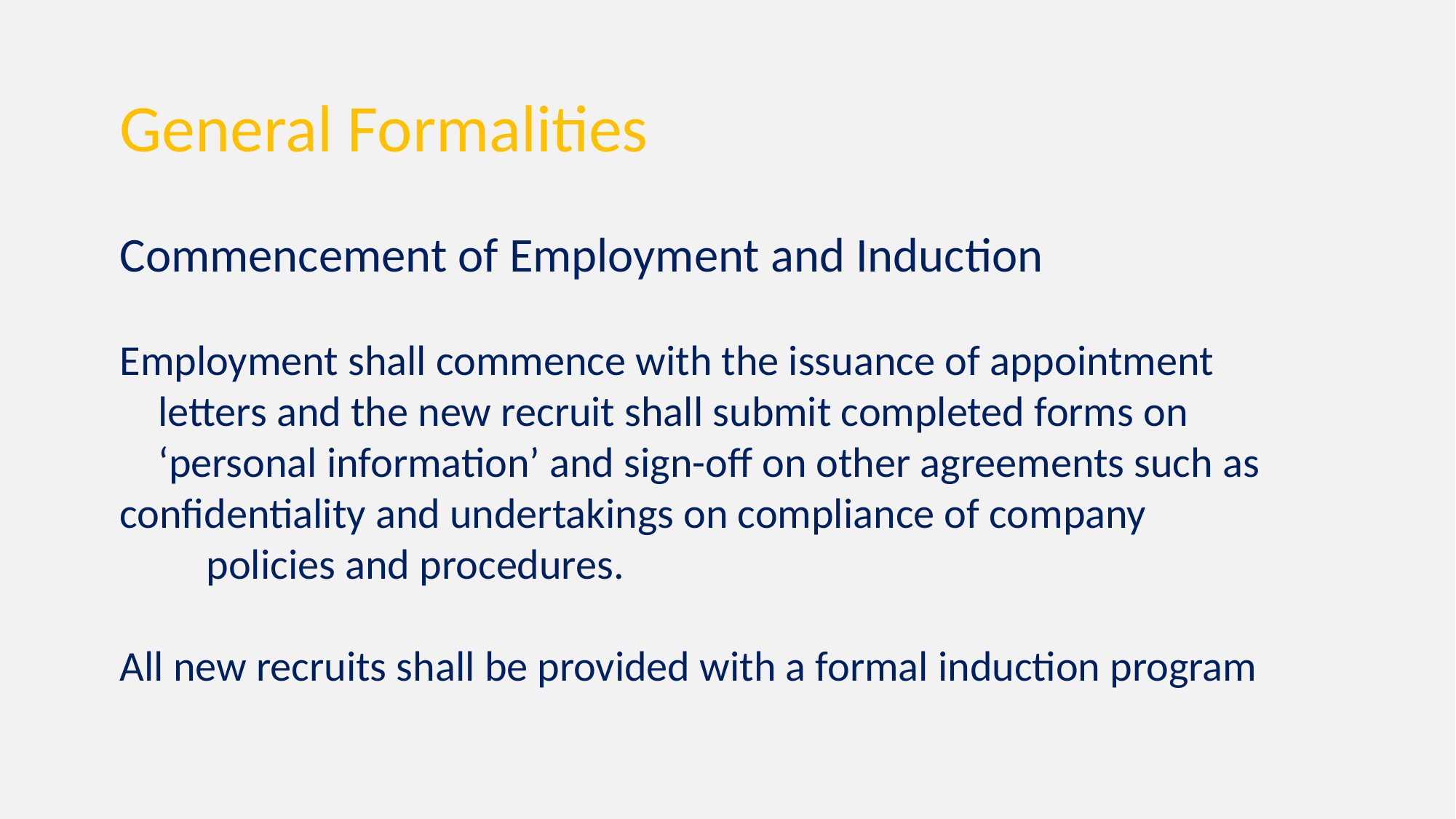

General Formalities

Commencement of Employment and Induction

Employment shall commence with the issuance of appointment                            letters and the new recruit shall submit completed forms on                               ‘personal information’ and sign-off on other agreements such as confidentiality and undertakings on compliance of company                                        policies and procedures.

All new recruits shall be provided with a formal induction program